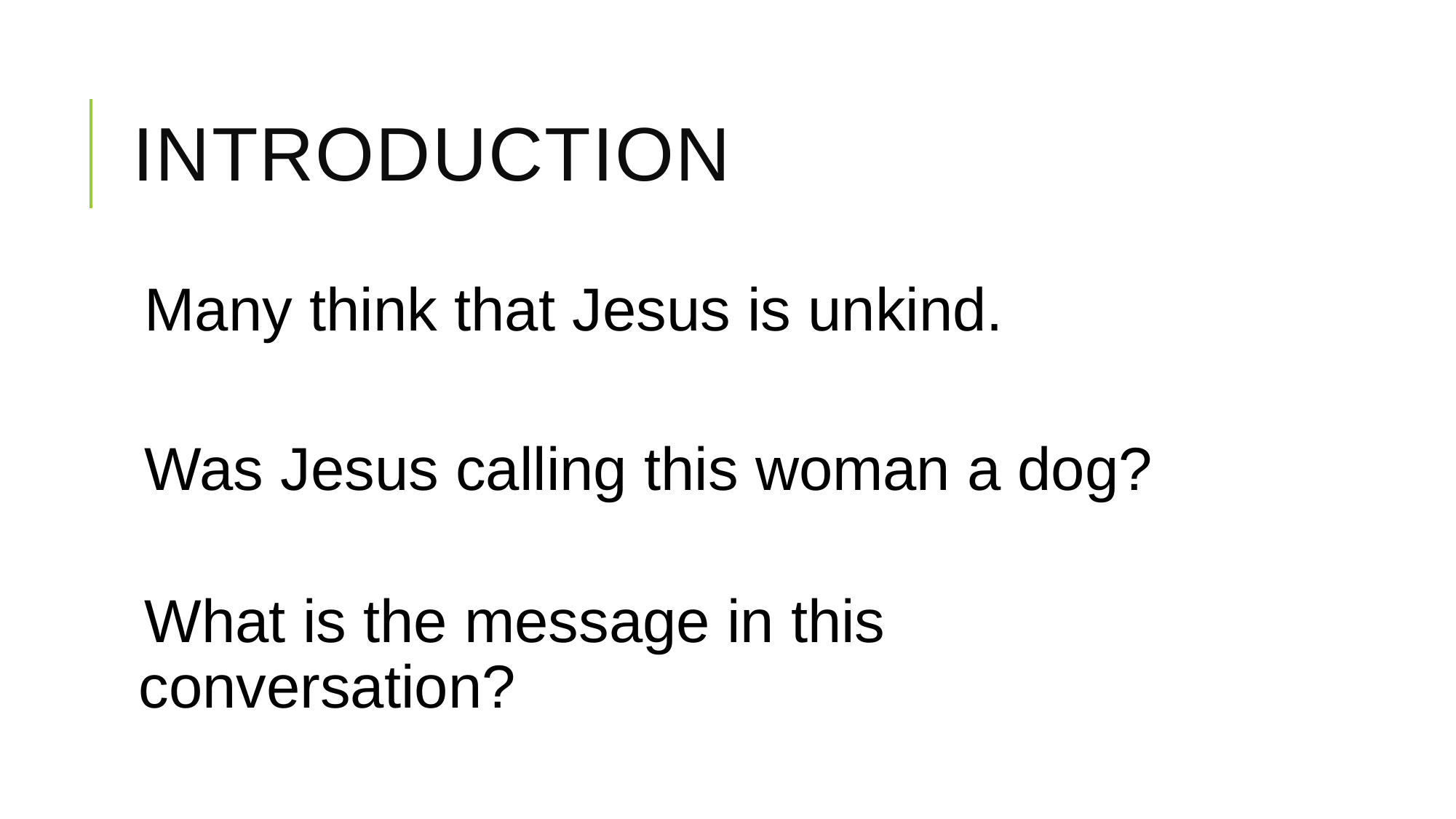

# introduction
Many think that Jesus is unkind.
Was Jesus calling this woman a dog?
What is the message in this conversation?